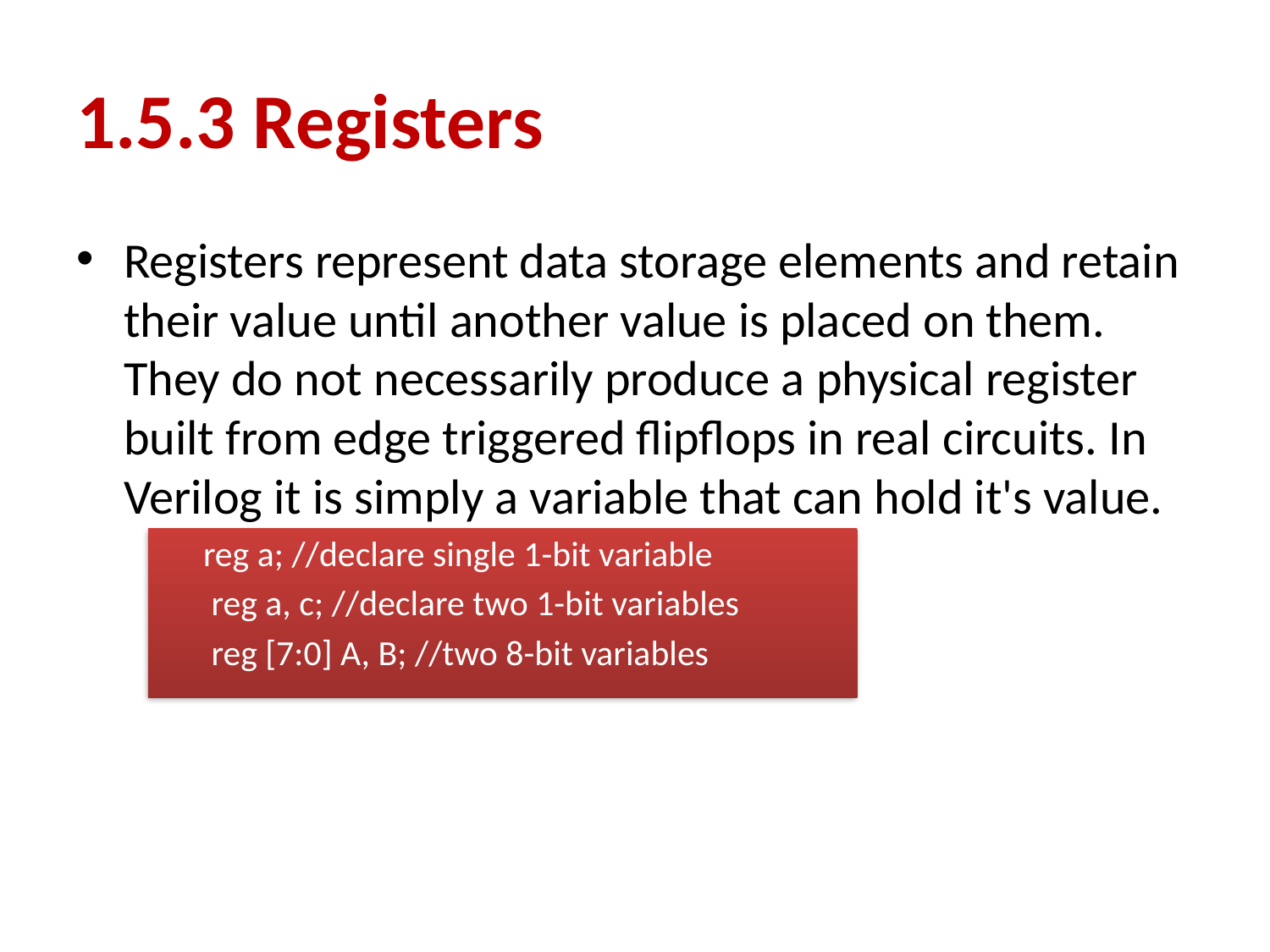

# 1.5.3 Registers
Registers represent data storage elements and retain their value until another value is placed on them. They do not necessarily produce a physical register built from edge triggered flipflops in real circuits. In Verilog it is simply a variable that can hold it's value.
reg a; //declare single 1-bit variable
 reg a, c; //declare two 1-bit variables
 reg [7:0] A, B; //two 8-bit variables